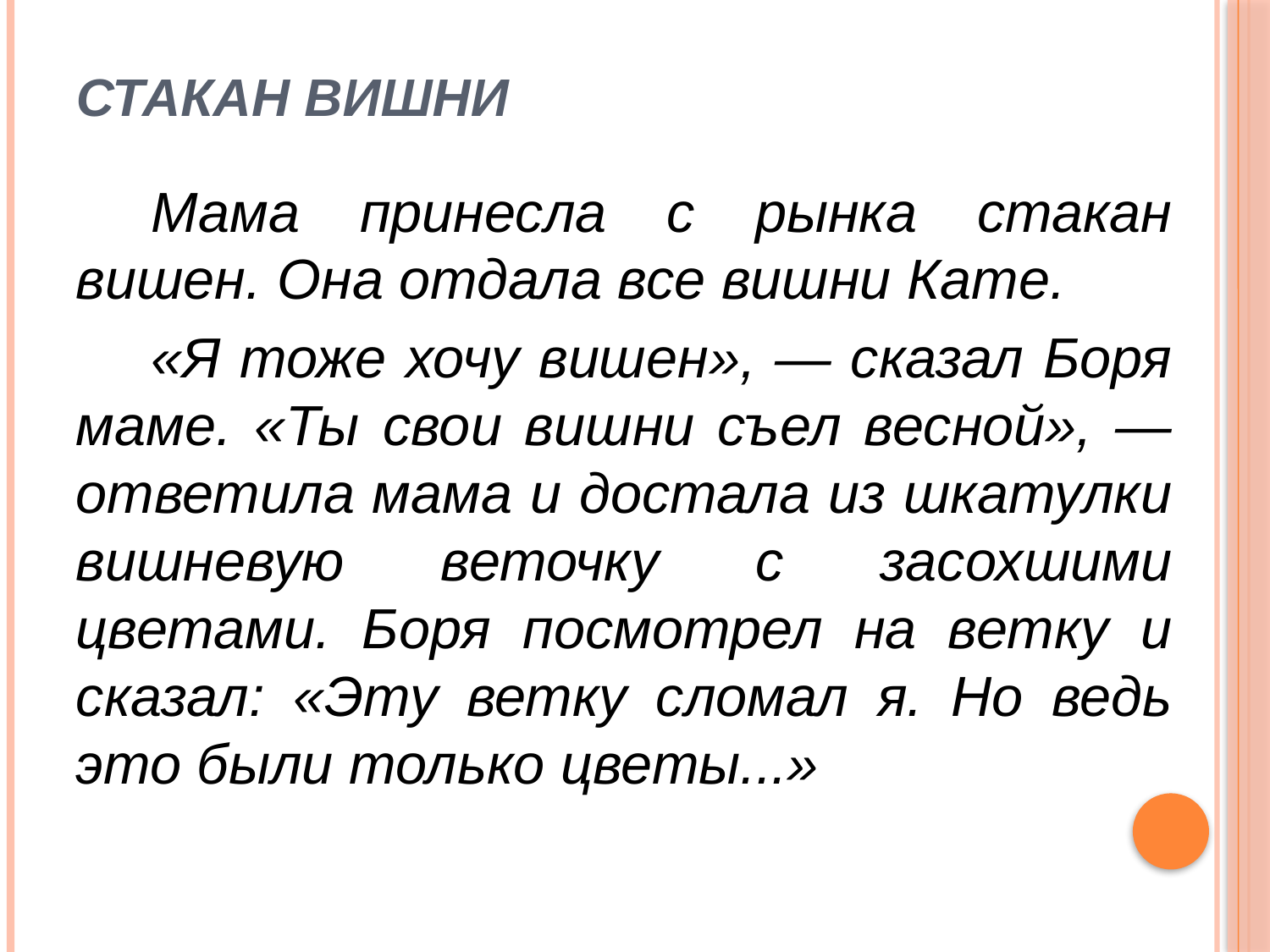

# Стакан вишни
Мама принесла с рынка стакан вишен. Она отдала все вишни Кате.
«Я тоже хочу вишен», — сказал Боря маме. «Ты свои вишни съел весной», — ответила мама и достала из шкатулки вишневую веточку с засохшими цветами. Боря посмотрел на ветку и сказал: «Эту ветку сломал я. Но ведь это были только цветы...»